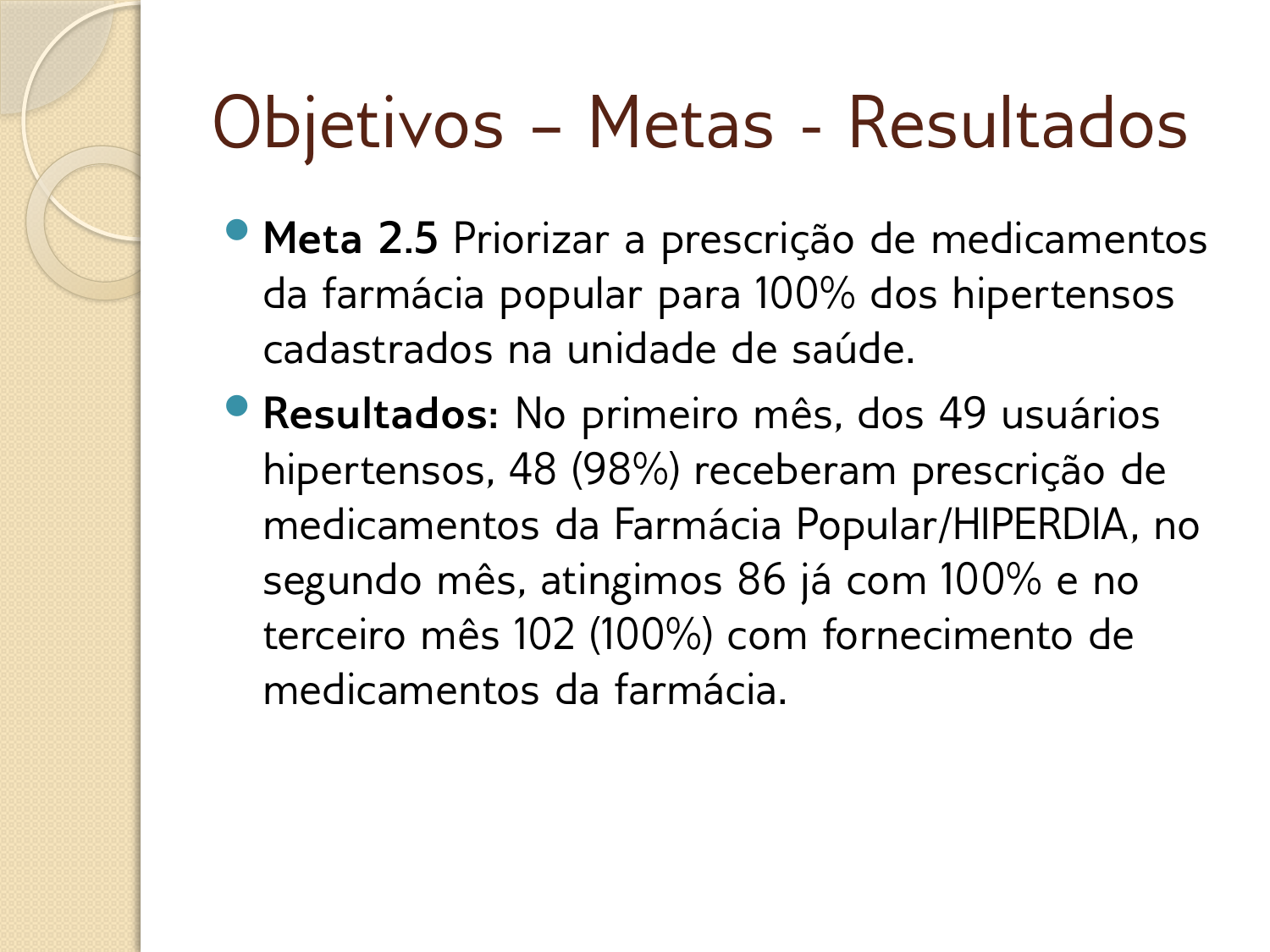

# Objetivos – Metas - Resultados
Meta 2.5 Priorizar a prescrição de medicamentos da farmácia popular para 100% dos hipertensos cadastrados na unidade de saúde.
Resultados: No primeiro mês, dos 49 usuários hipertensos, 48 (98%) receberam prescrição de medicamentos da Farmácia Popular/HIPERDIA, no segundo mês, atingimos 86 já com 100% e no terceiro mês 102 (100%) com fornecimento de medicamentos da farmácia.